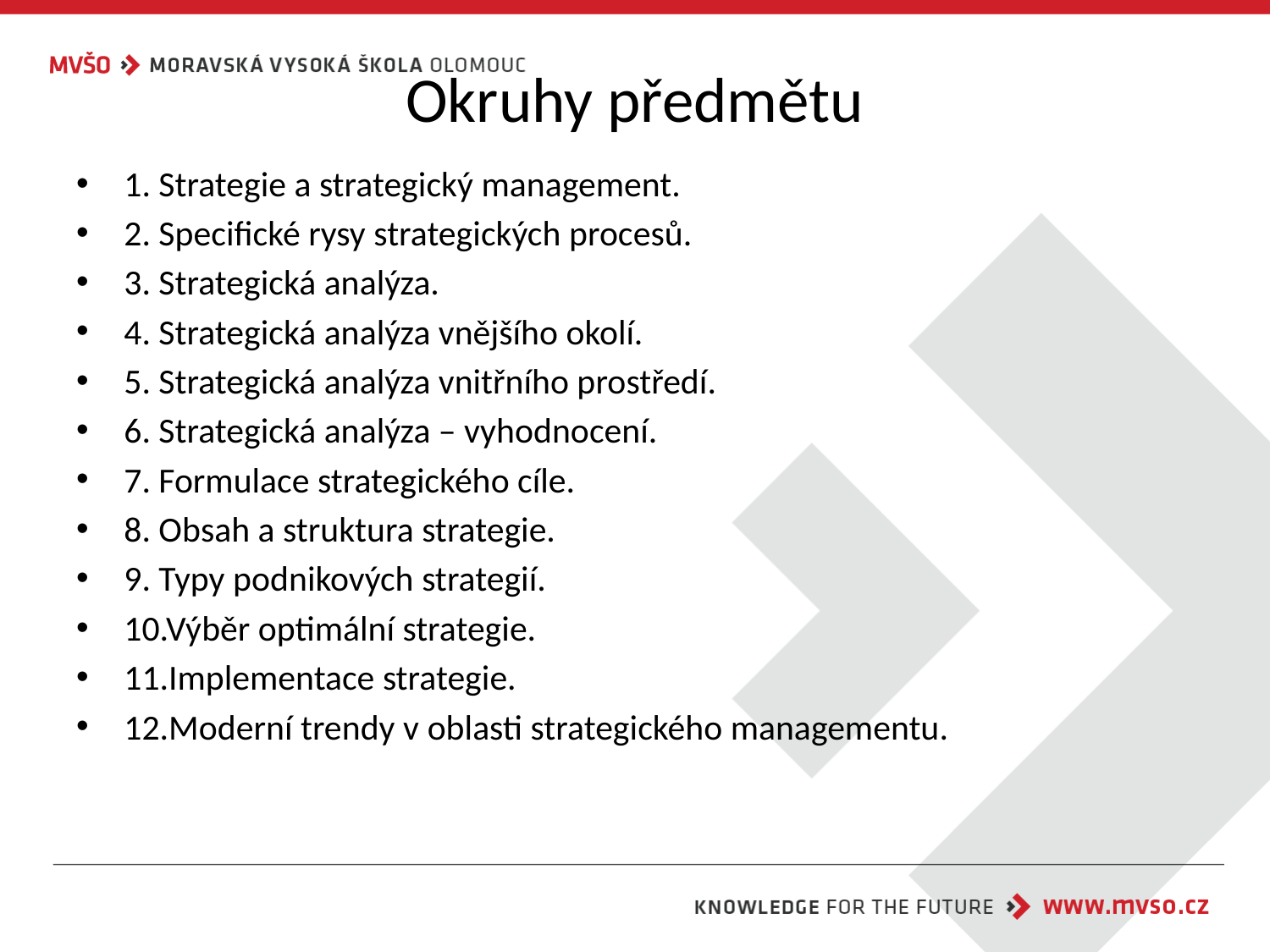

# Okruhy předmětu
1. Strategie a strategický management.
2. Specifické rysy strategických procesů.
3. Strategická analýza.
4. Strategická analýza vnějšího okolí.
5. Strategická analýza vnitřního prostředí.
6. Strategická analýza – vyhodnocení.
7. Formulace strategického cíle.
8. Obsah a struktura strategie.
9. Typy podnikových strategií.
10.Výběr optimální strategie.
11.Implementace strategie.
12.Moderní trendy v oblasti strategického managementu.